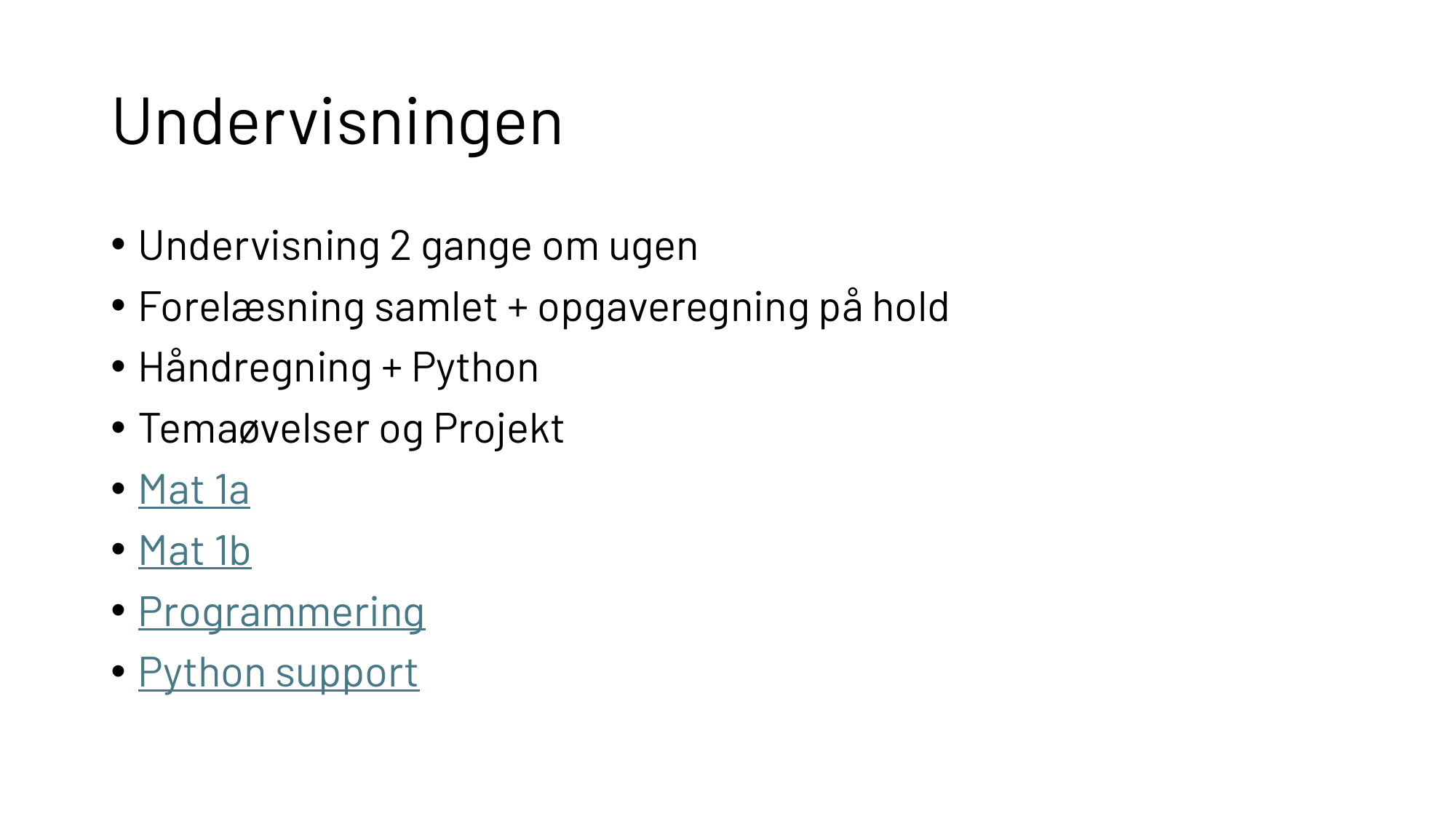

# Undervisningen
Undervisning 2 gange om ugen
Forelæsning samlet + opgaveregning på hold
Håndregning + Python
Temaøvelser og Projekt
Mat 1a
Mat 1b
Programmering
Python support